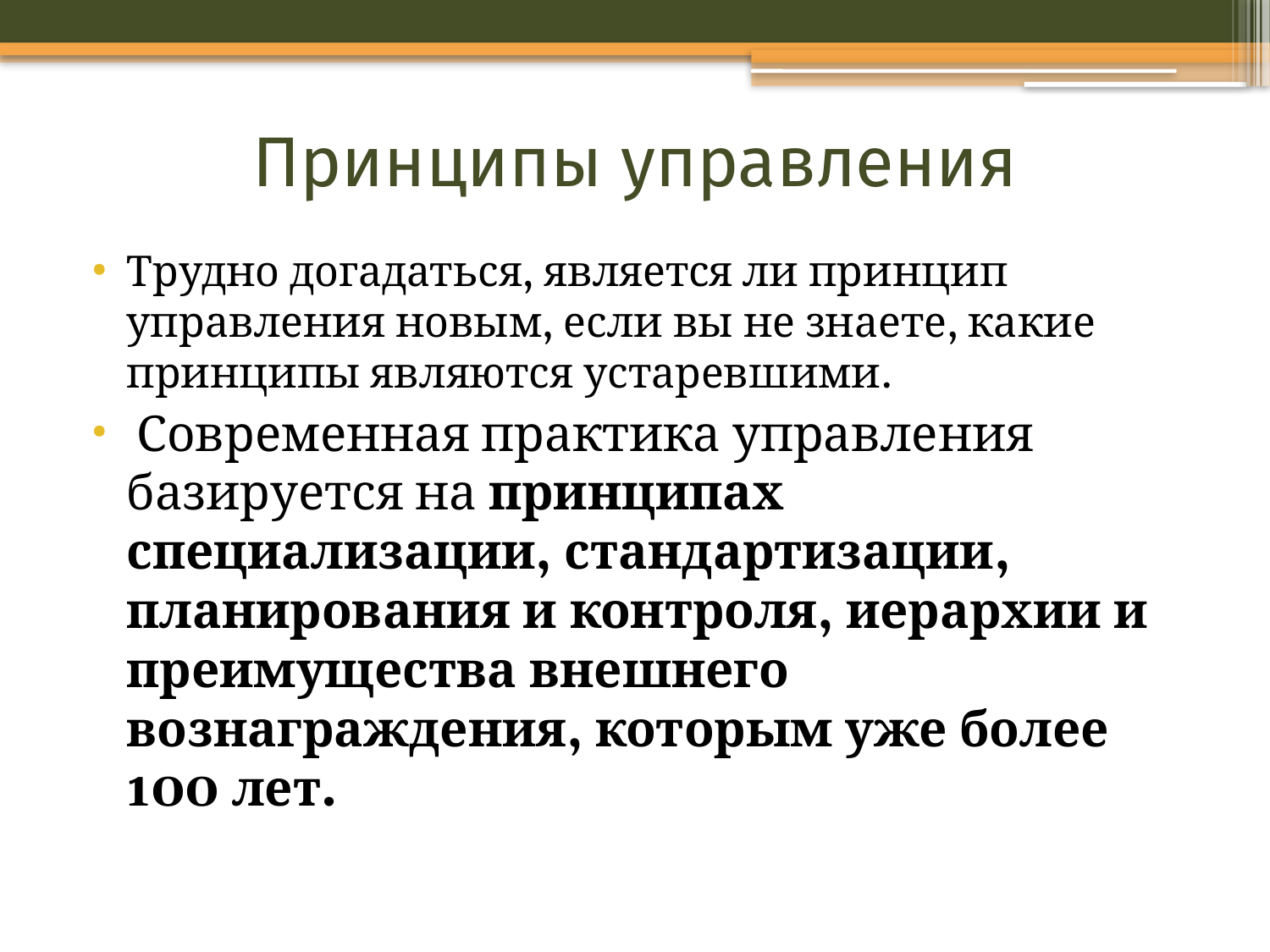

# Принципы управления
Трудно догадаться, является ли принцип управления новым, если вы не знаете, какие принципы являются устаревшими.
 Современная практика управления базируется на принципах специализации, стандартизации, планирования и контроля, иерархии и преимущества внешнего вознаграждения, которым уже более 100 лет.